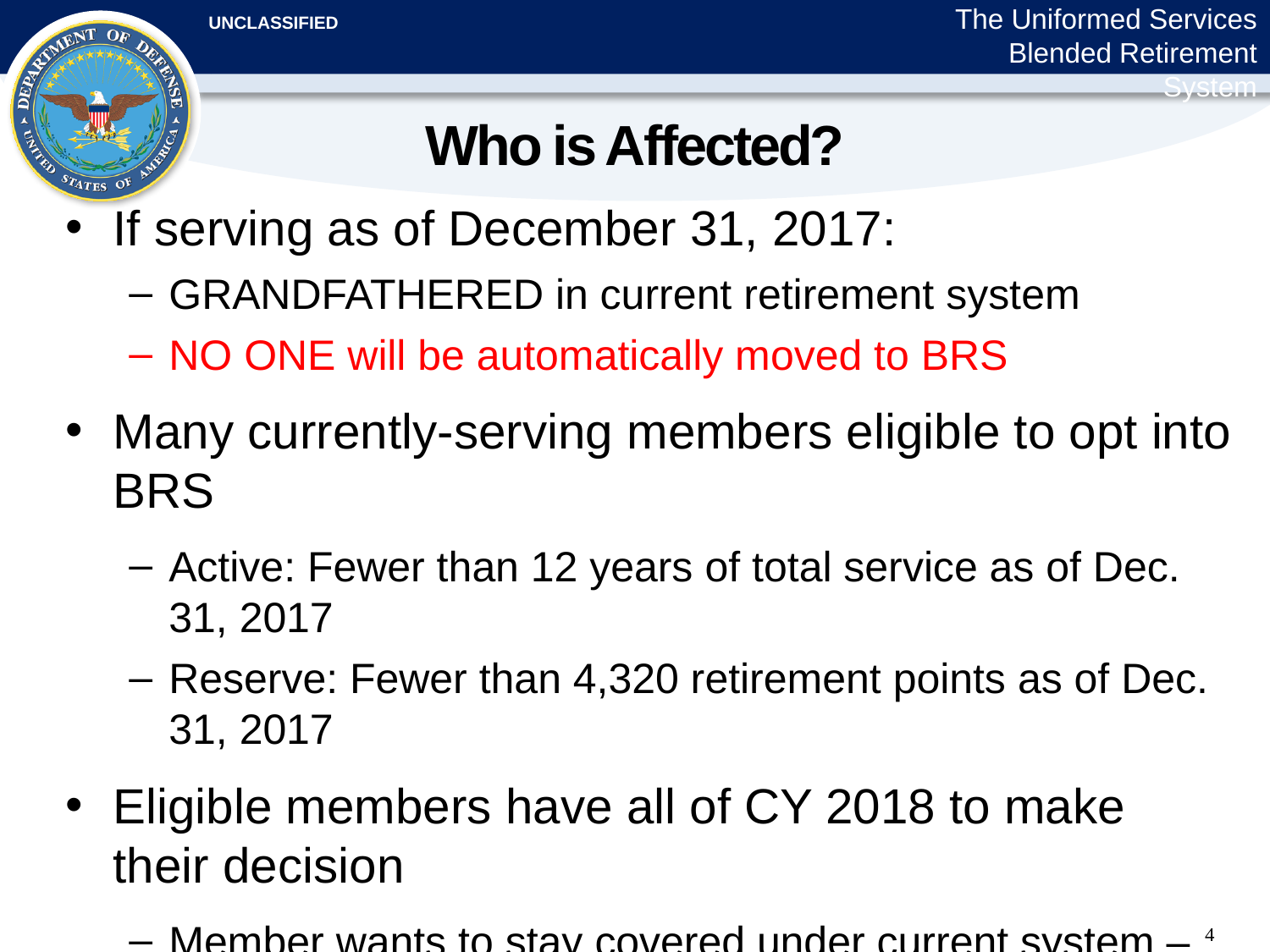

# Who is Affected?
If serving as of December 31, 2017:
GRANDFATHERED in current retirement system
NO ONE will be automatically moved to BRS
Many currently-serving members eligible to opt into BRS
Active: Fewer than 12 years of total service as of Dec. 31, 2017
Reserve: Fewer than 4,320 retirement points as of Dec. 31, 2017
Eligible members have all of CY 2018 to make their decision
Member wants to stay covered under current system – do nothing
Member decides BRS is better – can opt in
New accessions on or after January 1, 2018 covered by BRS